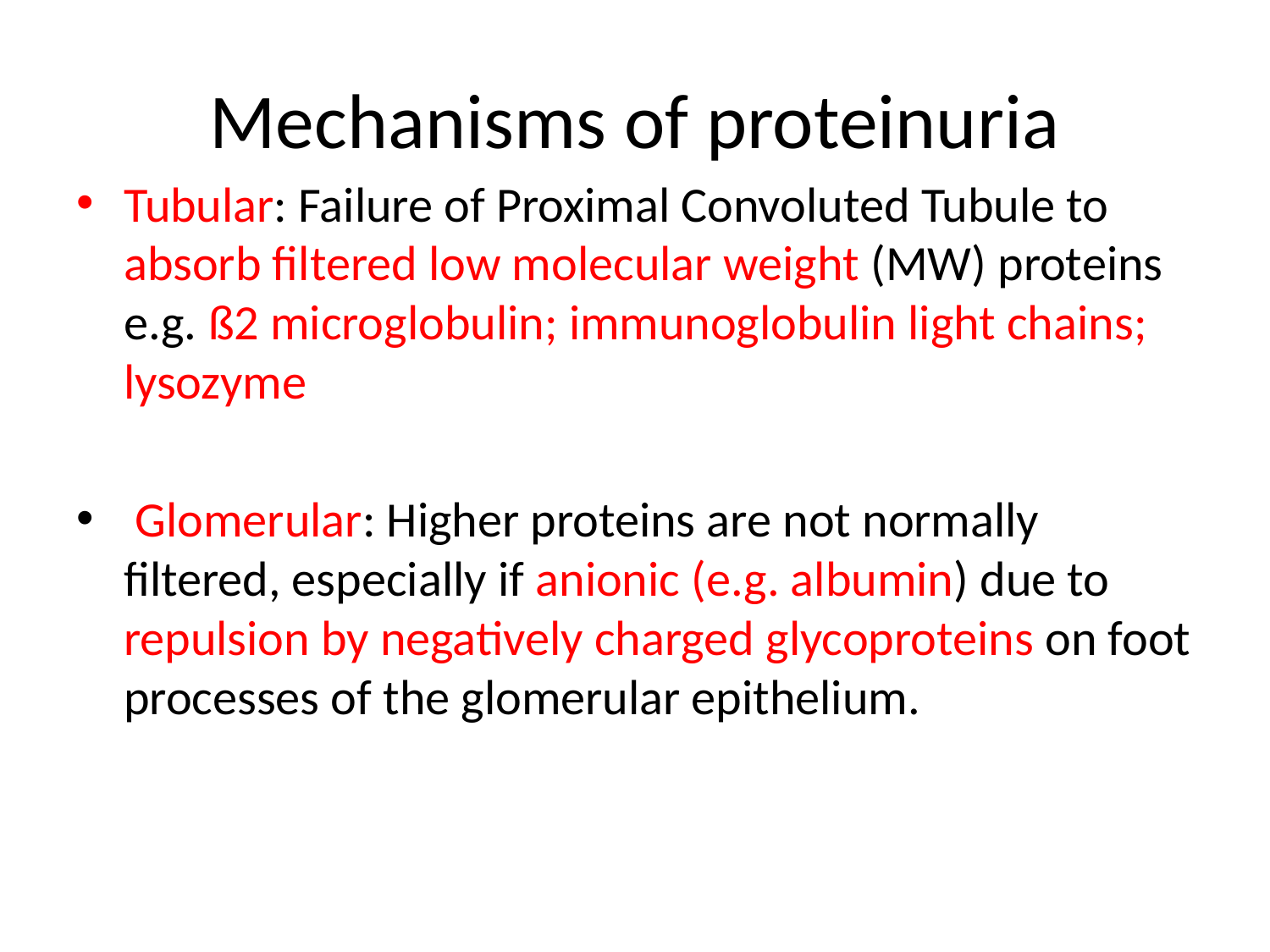

# Mechanisms of proteinuria
Tubular: Failure of Proximal Convoluted Tubule to absorb filtered low molecular weight (MW) proteins e.g. ß2 microglobulin; immunoglobulin light chains; lysozyme

 Glomerular: Higher proteins are not normally filtered, especially if anionic (e.g. albumin) due to repulsion by negatively charged glycoproteins on foot processes of the glomerular epithelium.